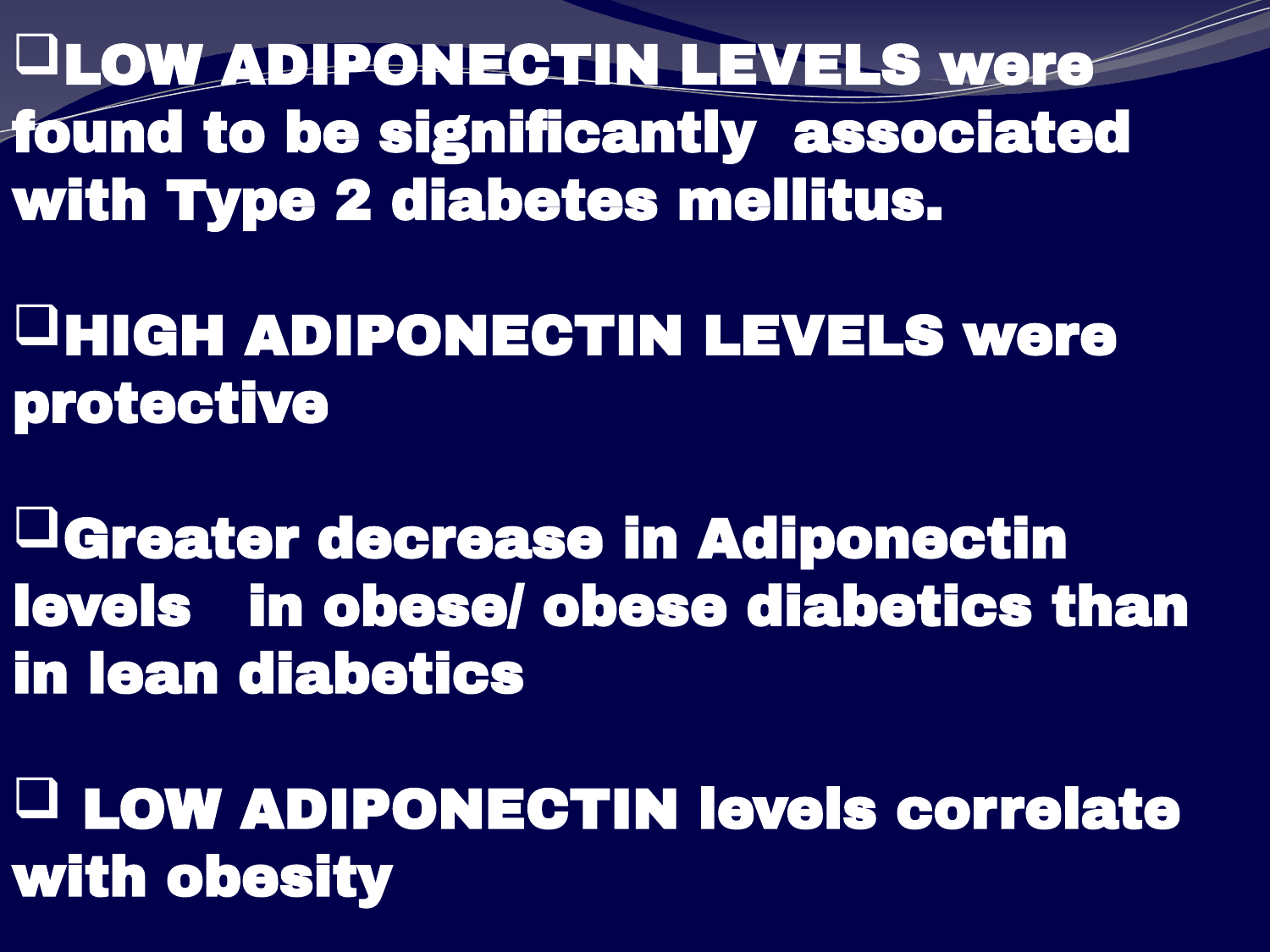

LOW ADIPONECTIN LEVELS were found to be significantly  associated with Type 2 diabetes mellitus.

HIGH ADIPONECTIN LEVELS were protective

Greater decrease in Adiponectin levels   in obese/ obese diabetics than in lean diabetics

 LOW ADIPONECTIN levels correlate with obesity